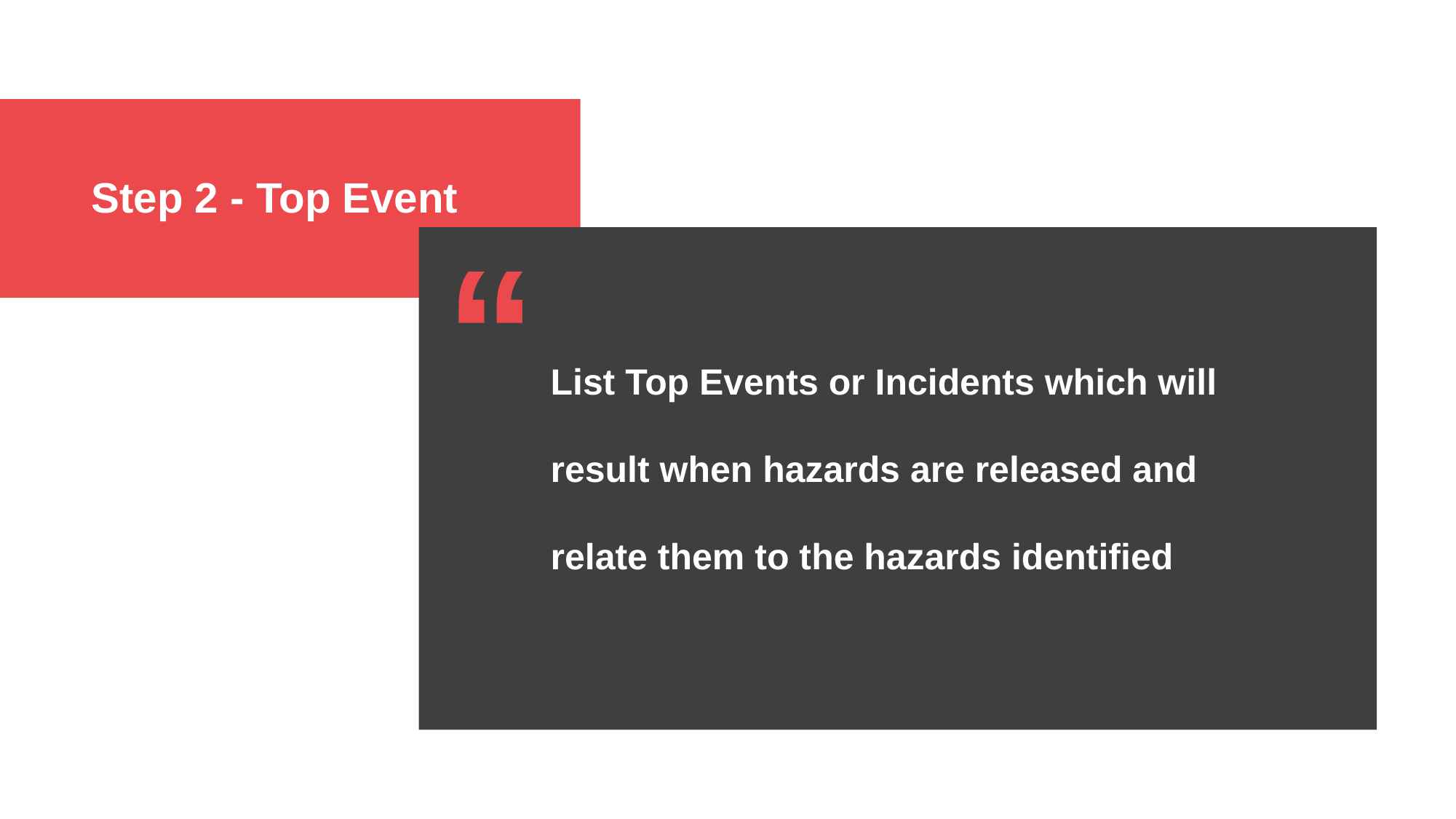

Step 2 - Top Event
“

List Top Events or Incidents which will
result when hazards are released and
relate them to the hazards identified